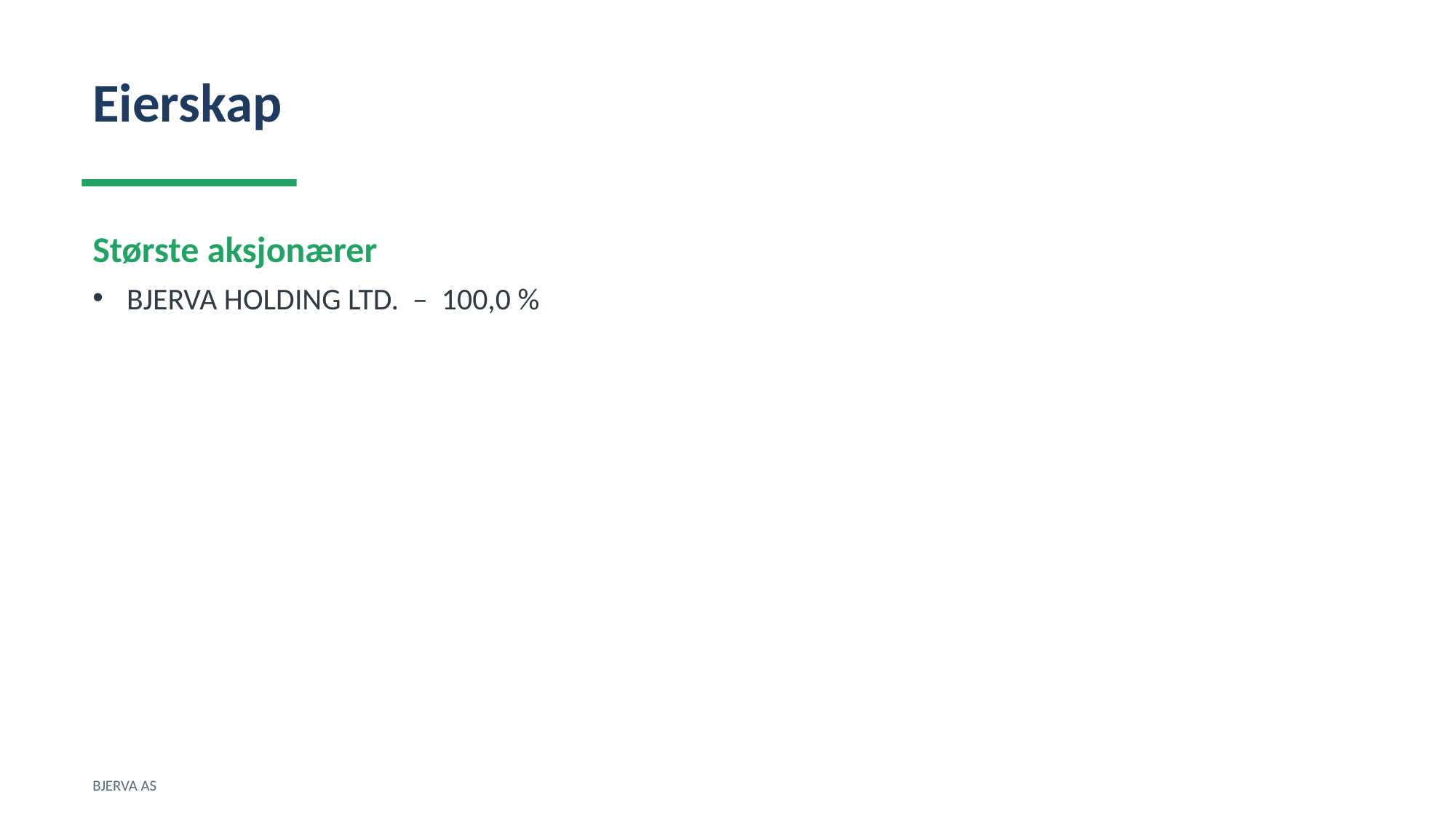

Eierskap

Største aksjonærer
BJERVA HOLDING LTD.  –  100,0 %
BJERVA AS